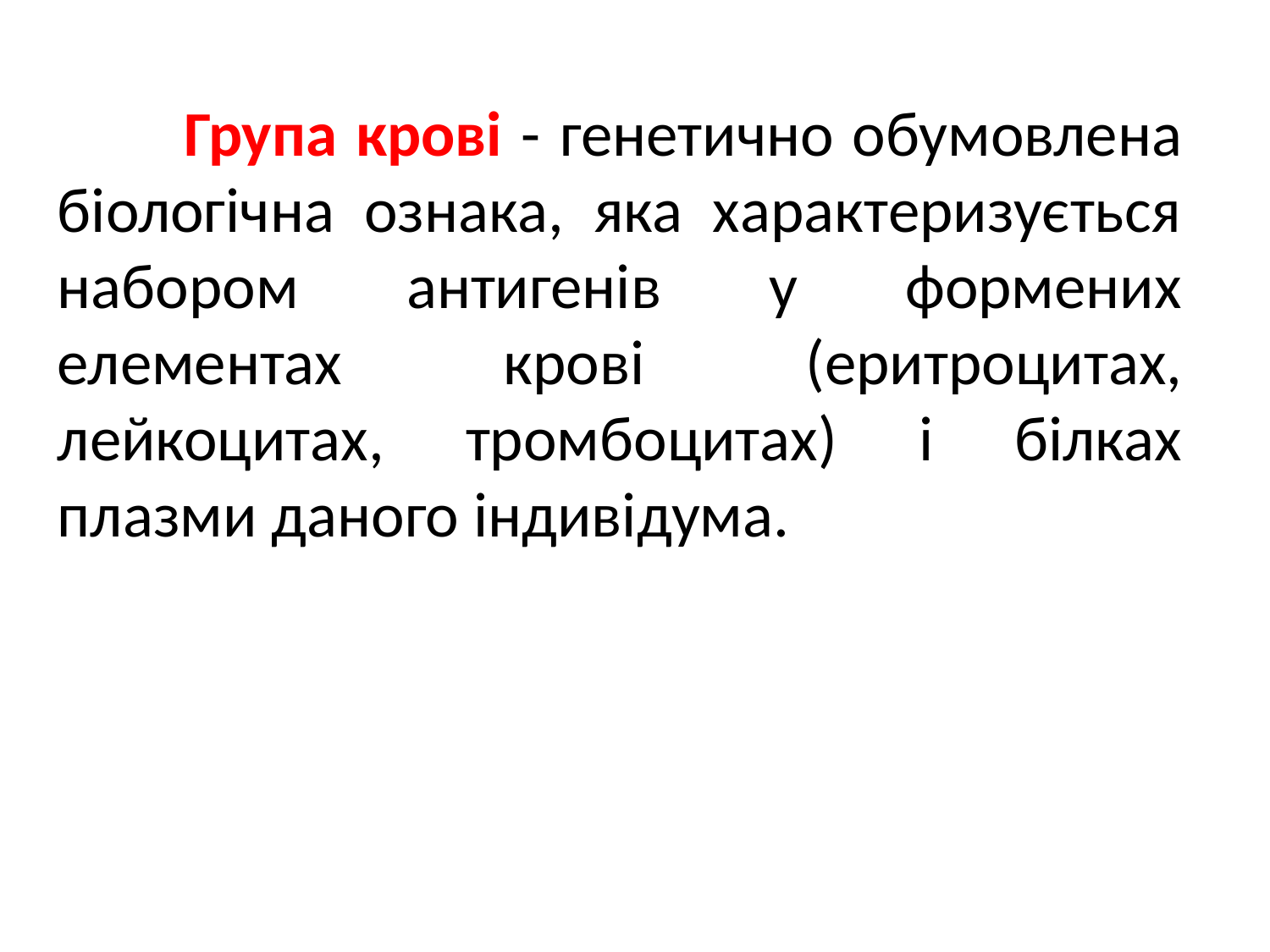

Група крові - генетично обумовлена біологічна ознака, яка характеризується набором антигенів у формених елементах крові (еритроцитах, лейкоцитах, тромбоцитах) і білках плазми даного індивідума.